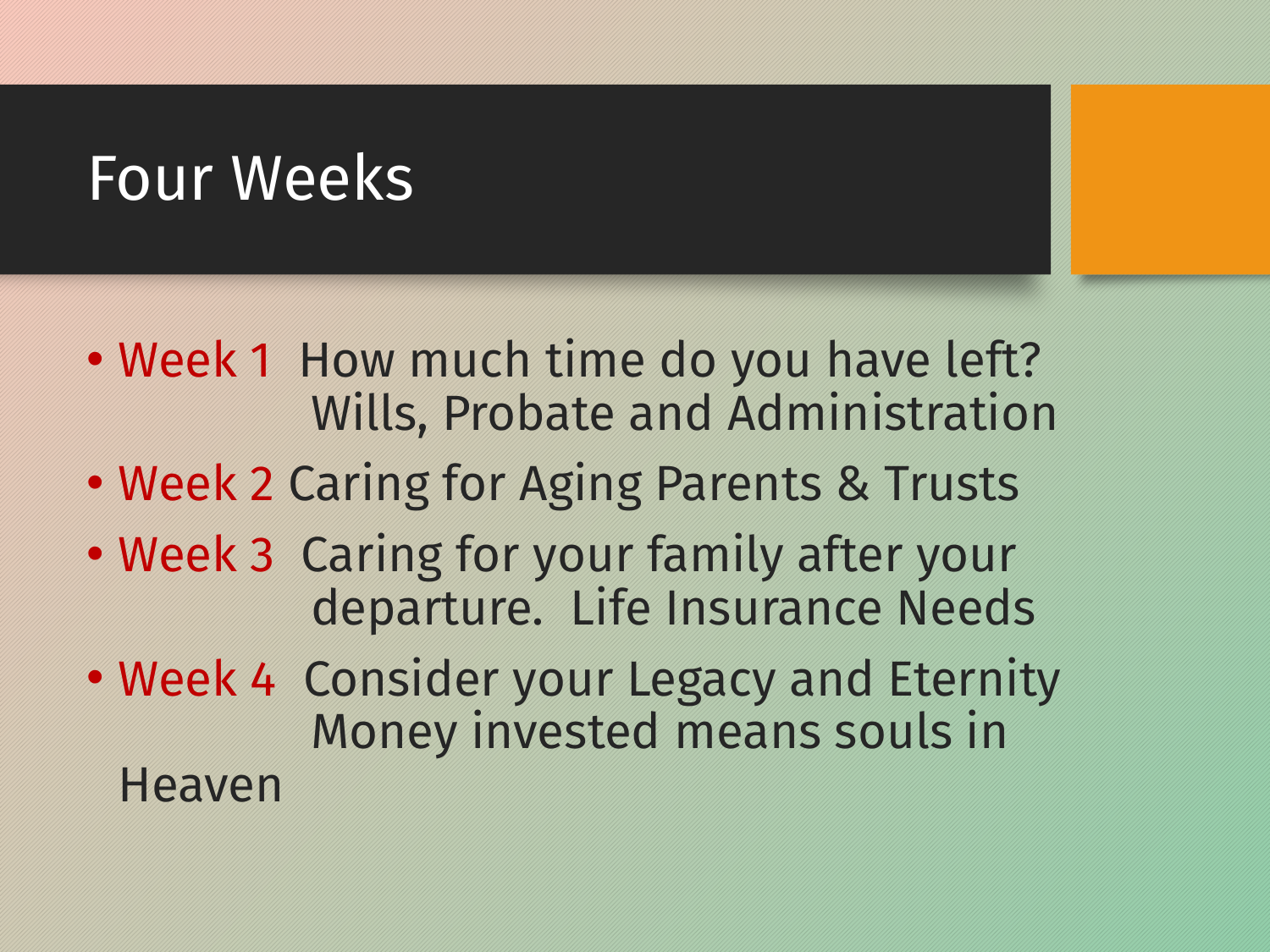

# Four Weeks
Week 1  How much time do you have left? 		     Wills, Probate and Administration
Week 2 Caring for Aging Parents & Trusts
Week 3  Caring for your family after your 		     departure.  Life Insurance Needs
Week 4  Consider your Legacy and Eternity 	   	     Money invested means souls in Heaven